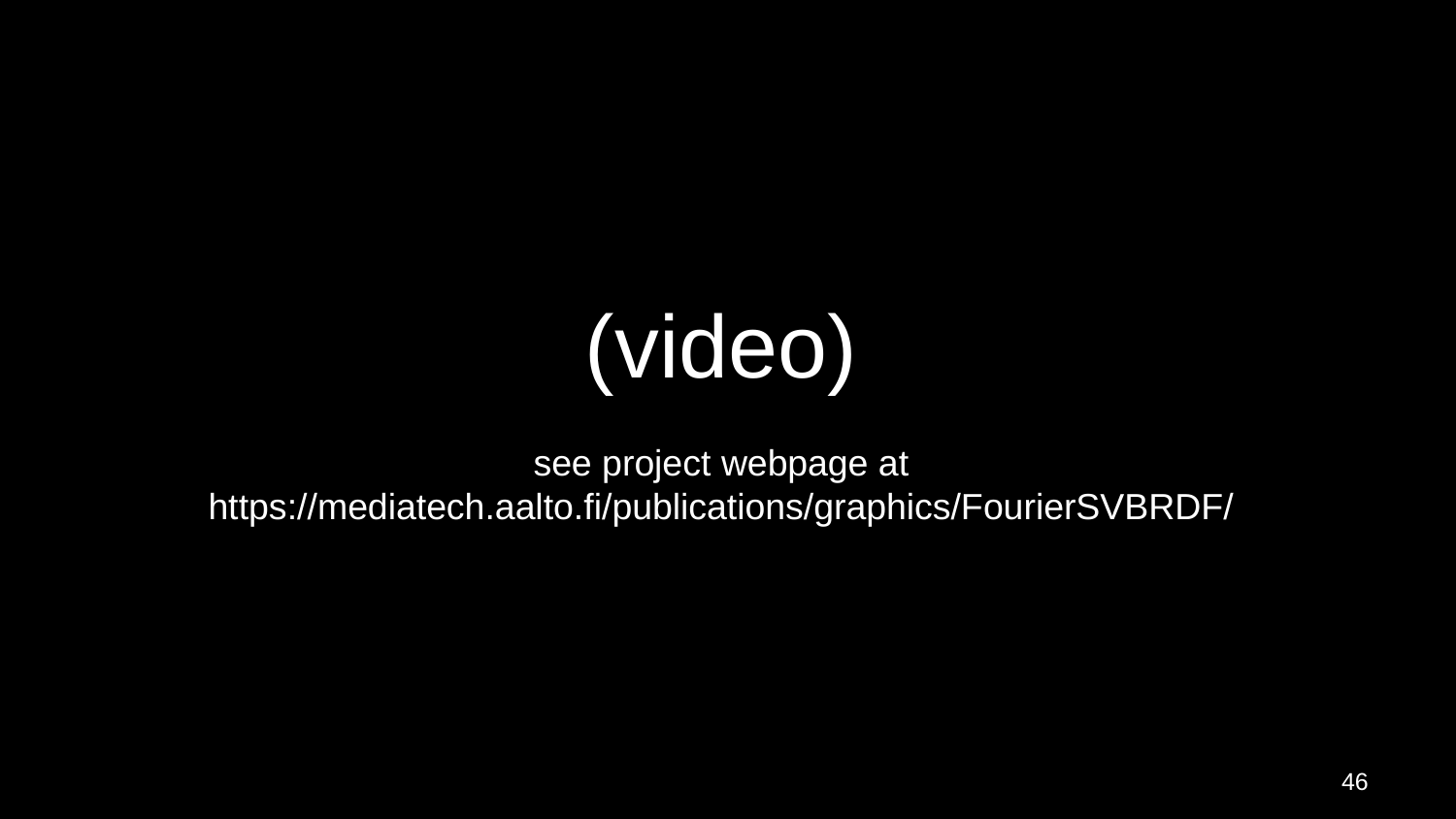

(video)

see project webpage at
https://mediatech.aalto.fi/publications/graphics/FourierSVBRDF/
46